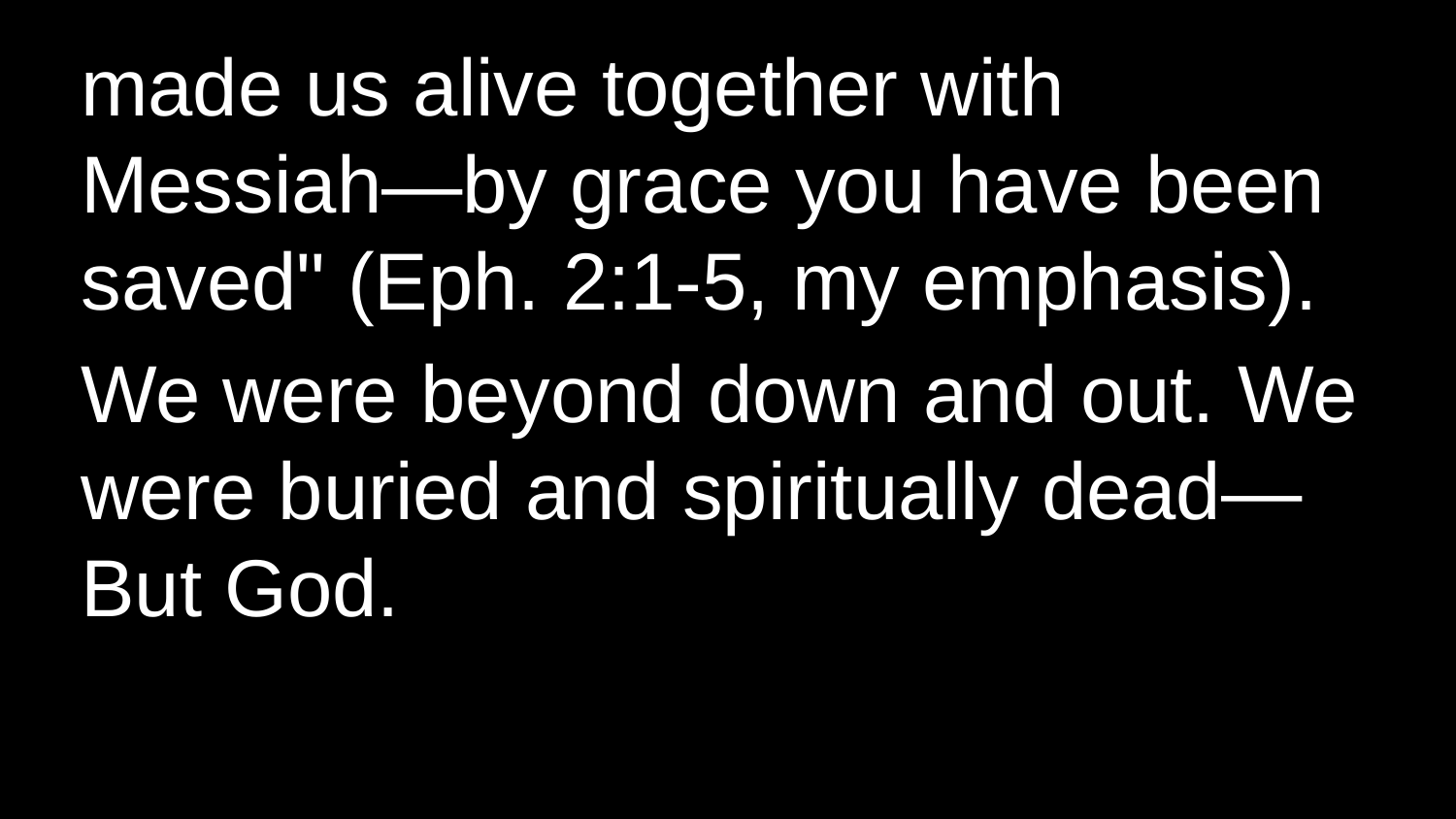

made us alive together with Messiah—by grace you have been saved" (Eph. 2:1-5, my emphasis).
We were beyond down and out. We were buried and spiritually dead—But God.